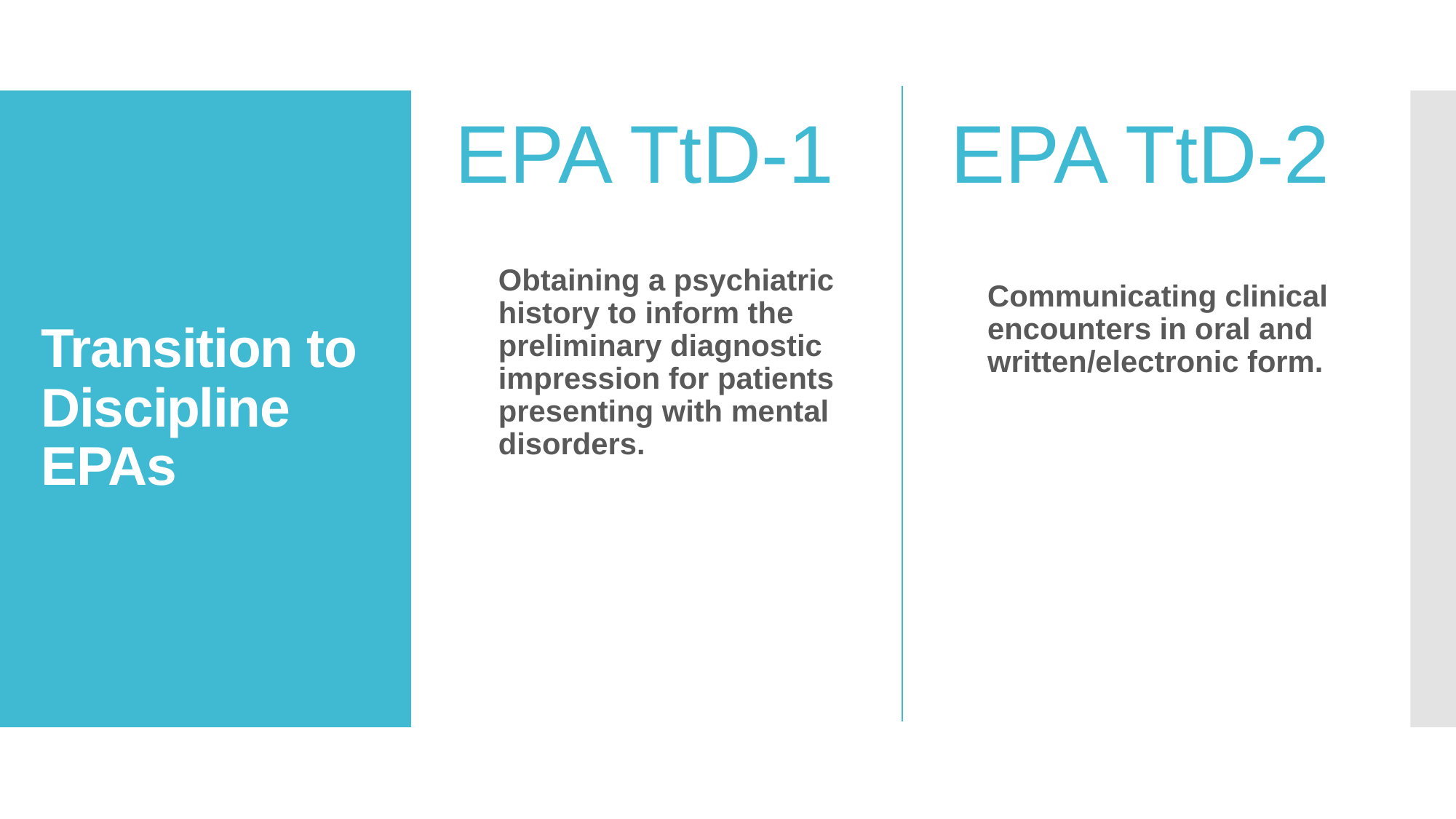

EPA TtD-1
EPA TtD-2
# Transition to Discipline EPAs
Obtaining a psychiatric history to inform the preliminary diagnostic impression for patients presenting with mental disorders.
Communicating clinical encounters in oral and written/electronic form.